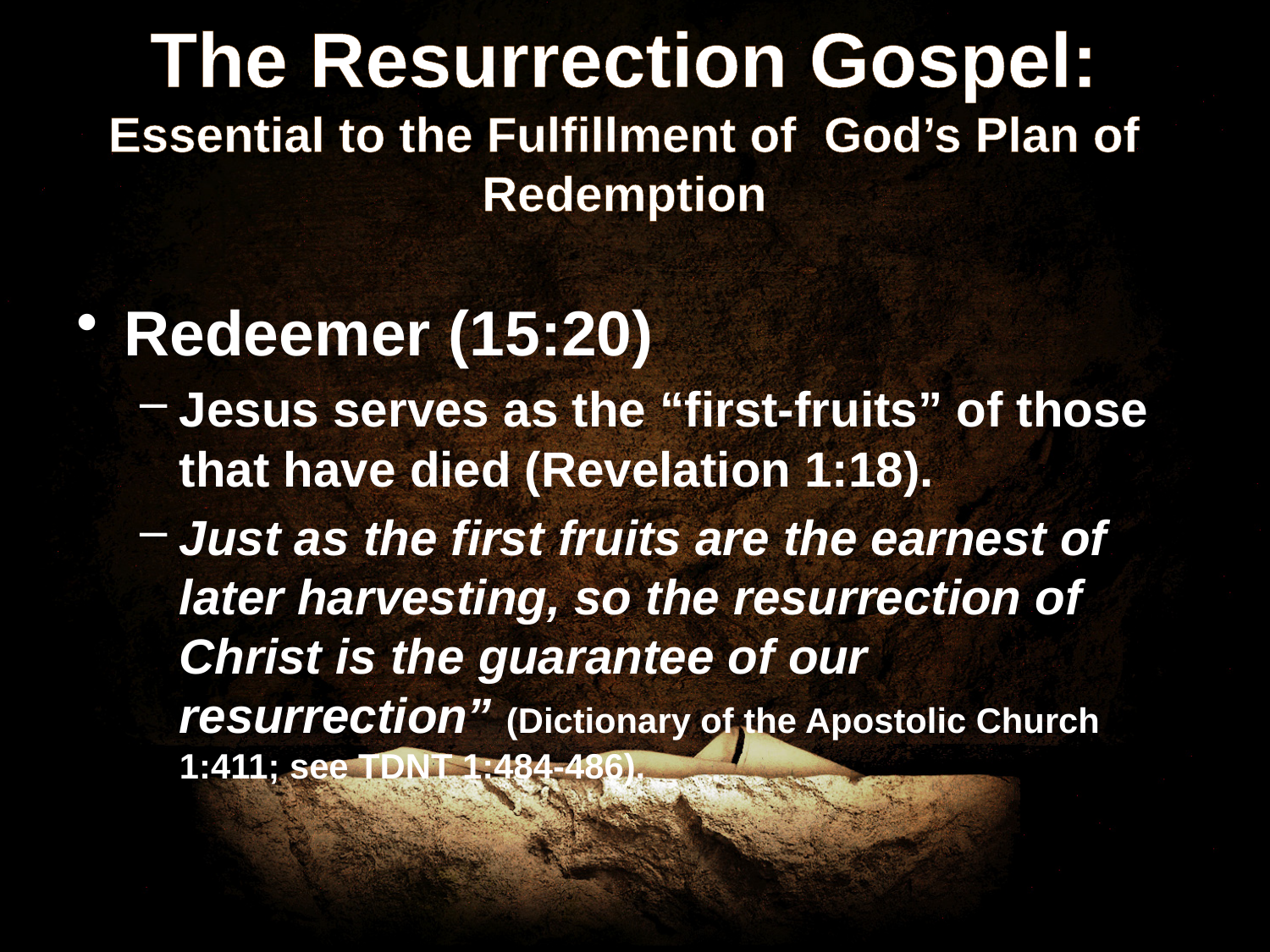

# The Resurrection Gospel: Essential to the Fulfillment of  God’s Plan of Redemption
Redeemer (15:20)
Jesus serves as the “first-fruits” of those that have died (Revelation 1:18).
Just as the first fruits are the earnest of later harvesting, so the resurrection of Christ is the guarantee of our resurrection” (Dictionary of the Apostolic Church 1:411; see TDNT 1:484-486).